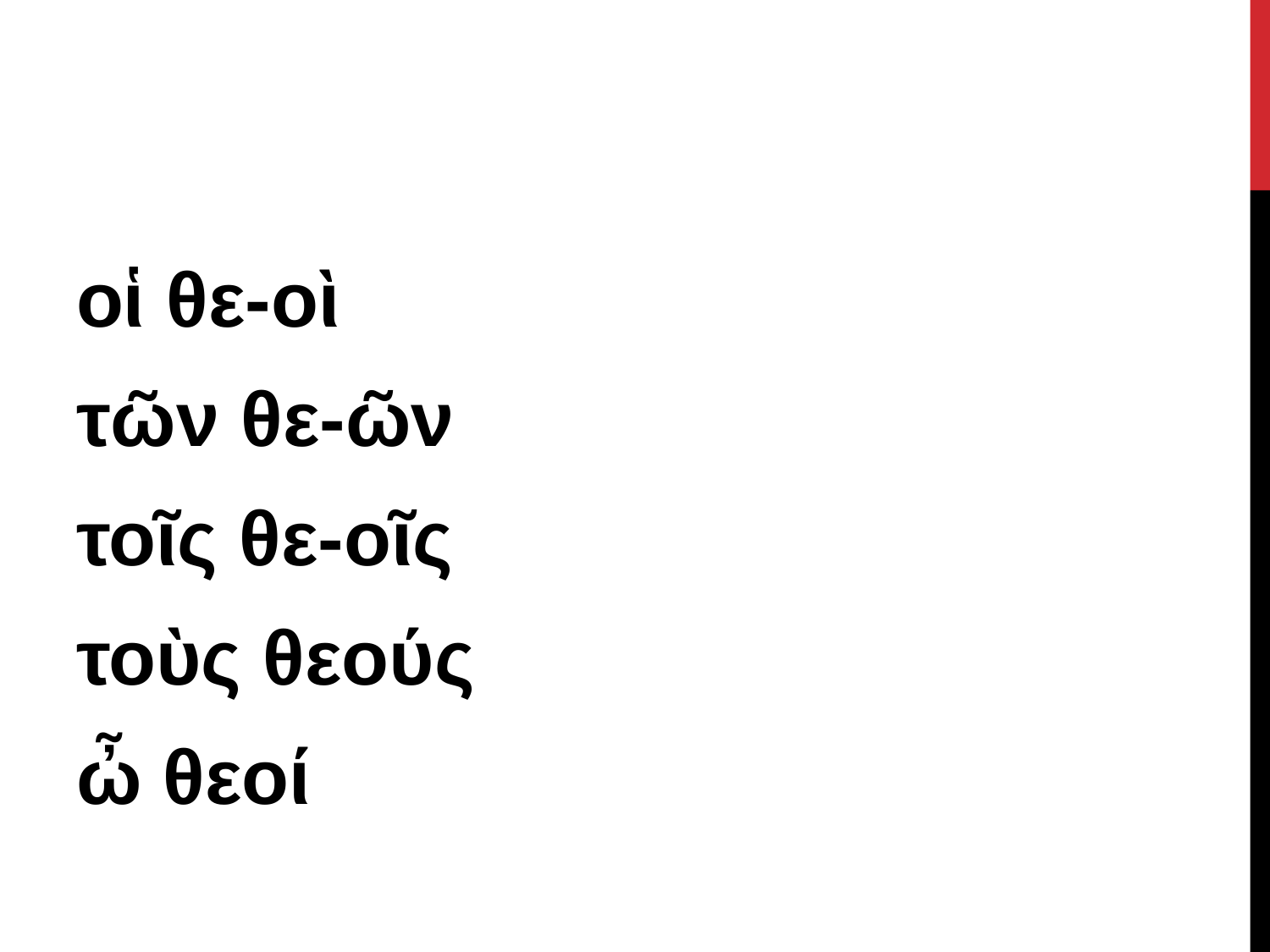

#
οἱ θε-οὶ
τῶν θε-ῶν
τοῖς θε-οῖς
τοὺς θεούς
ὦ θεοί